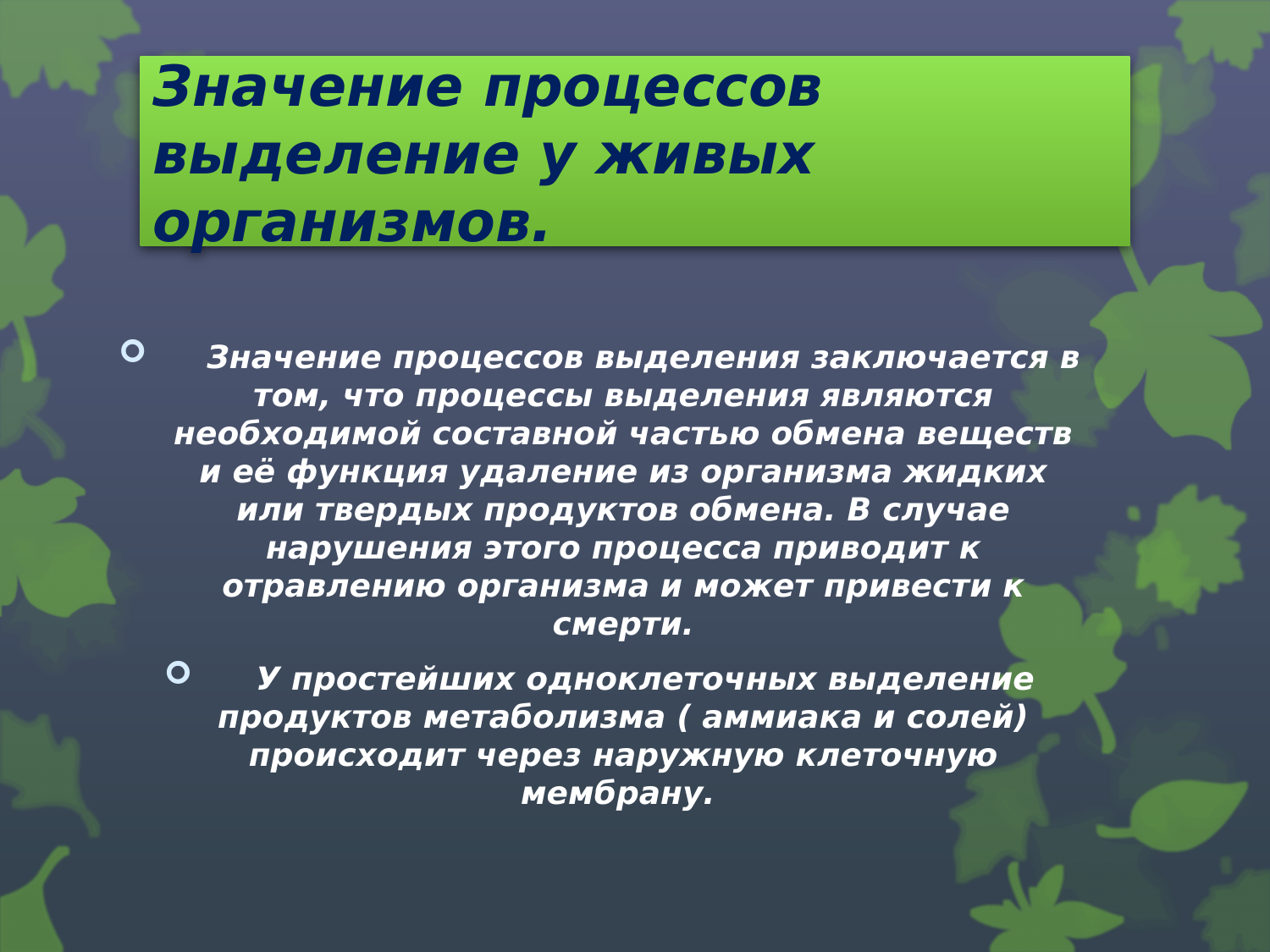

# Значение процессов выделение у живых организмов.

    Значение процессов выделения заключается в том, что процессы выделения являются необходимой составной частью обмена веществ и её функция удаление из организма жидких или твердых продуктов обмена. В случае нарушения этого процесса приводит к отравлению организма и может привести к смерти.
    У простейших одноклеточных выделение продуктов метаболизма ( аммиака и солей) происходит через наружную клеточную мембрану.